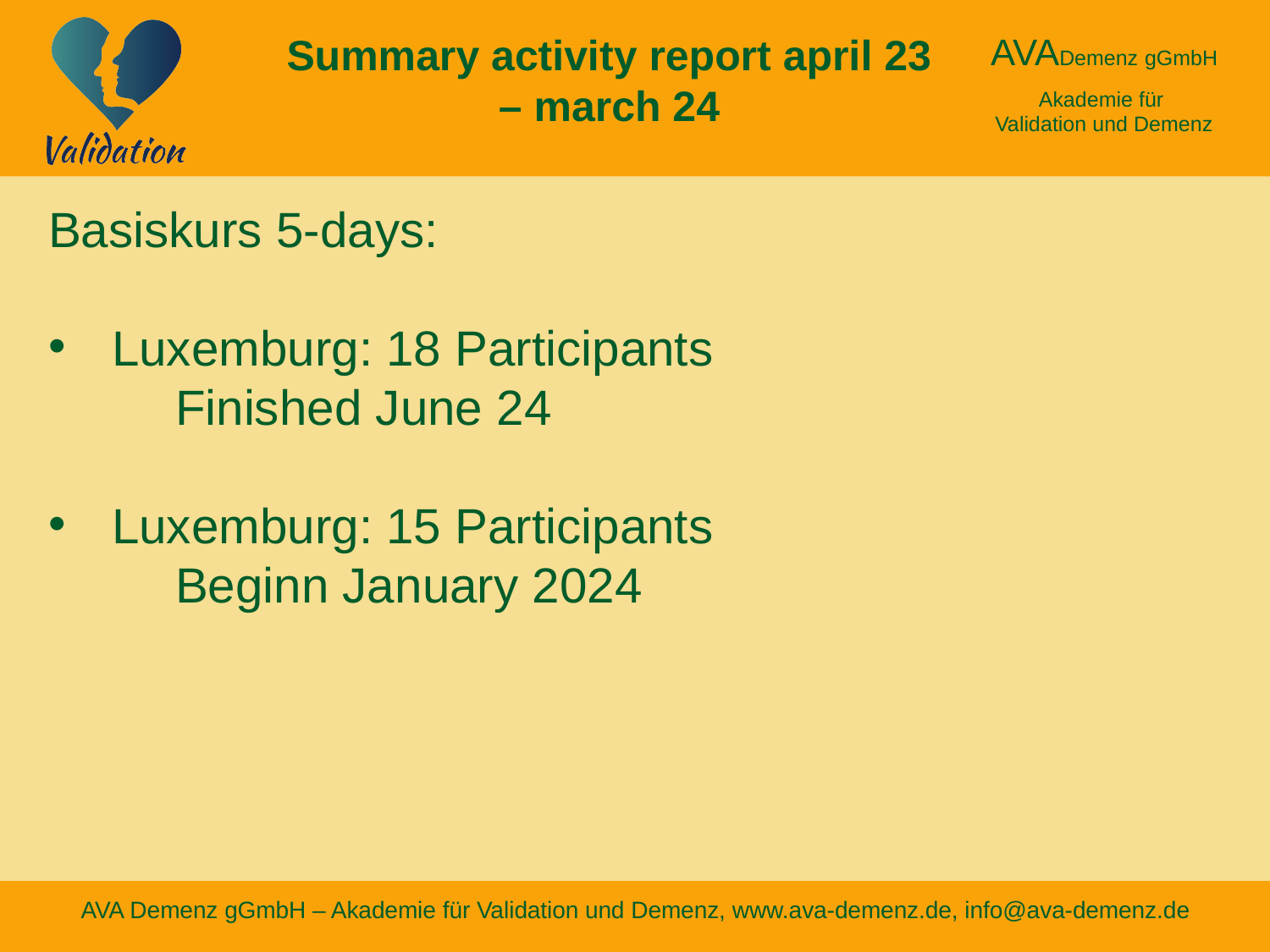

Summary activity report april 23 – march 24
Basiskurs 5-days:

Luxemburg: 18 Participants
	Finished June 24

Luxemburg: 15 Participants
	Beginn January 2024